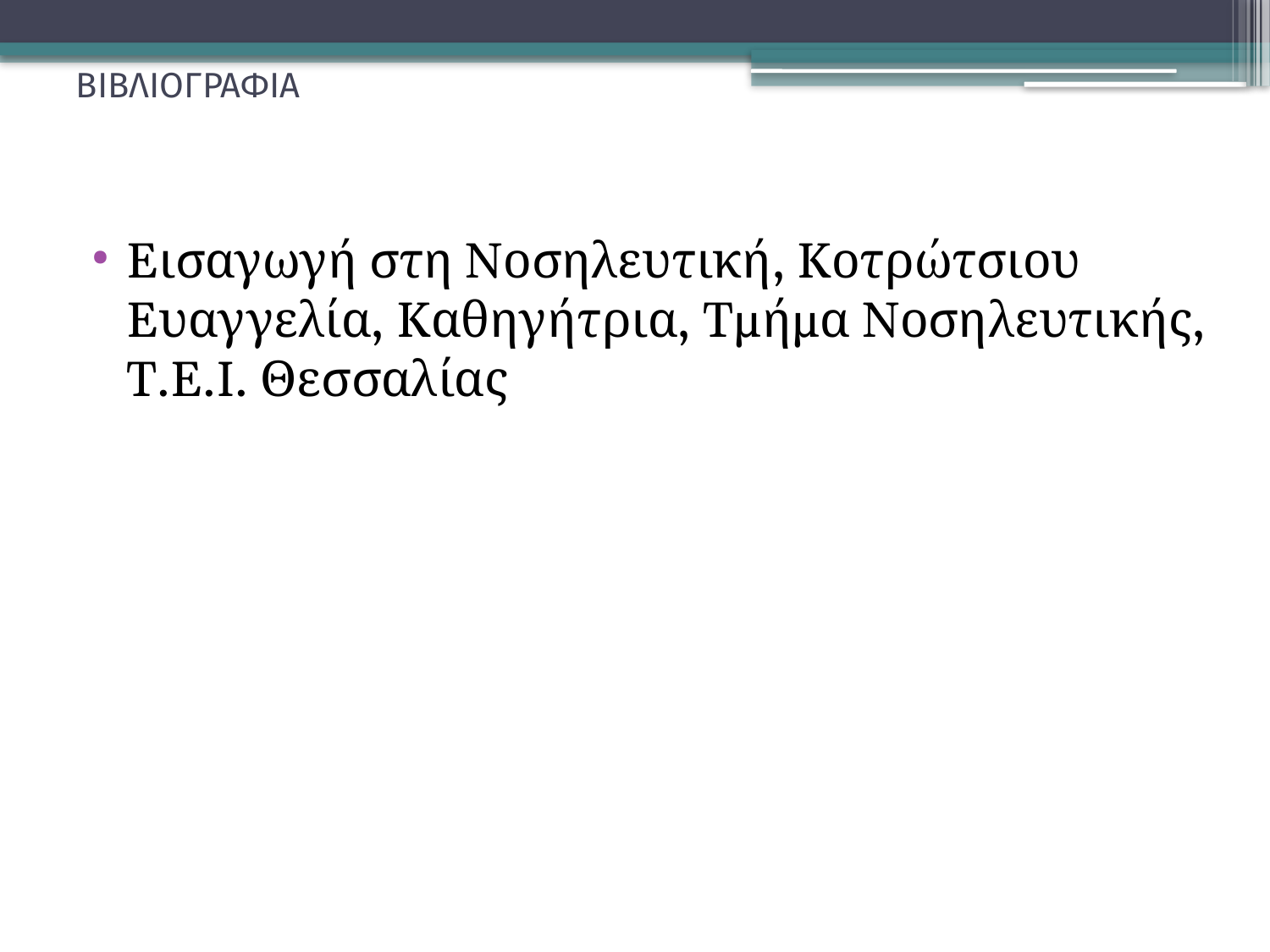

# ΒΙΒΛΙΟΓΡΑΦΙΑ
Εισαγωγή στη Νοσηλευτική, Κοτρώτσιου Ευαγγελία, Καθηγήτρια, Τμήμα Νοσηλευτικής, T.E.I. Θεσσαλίας